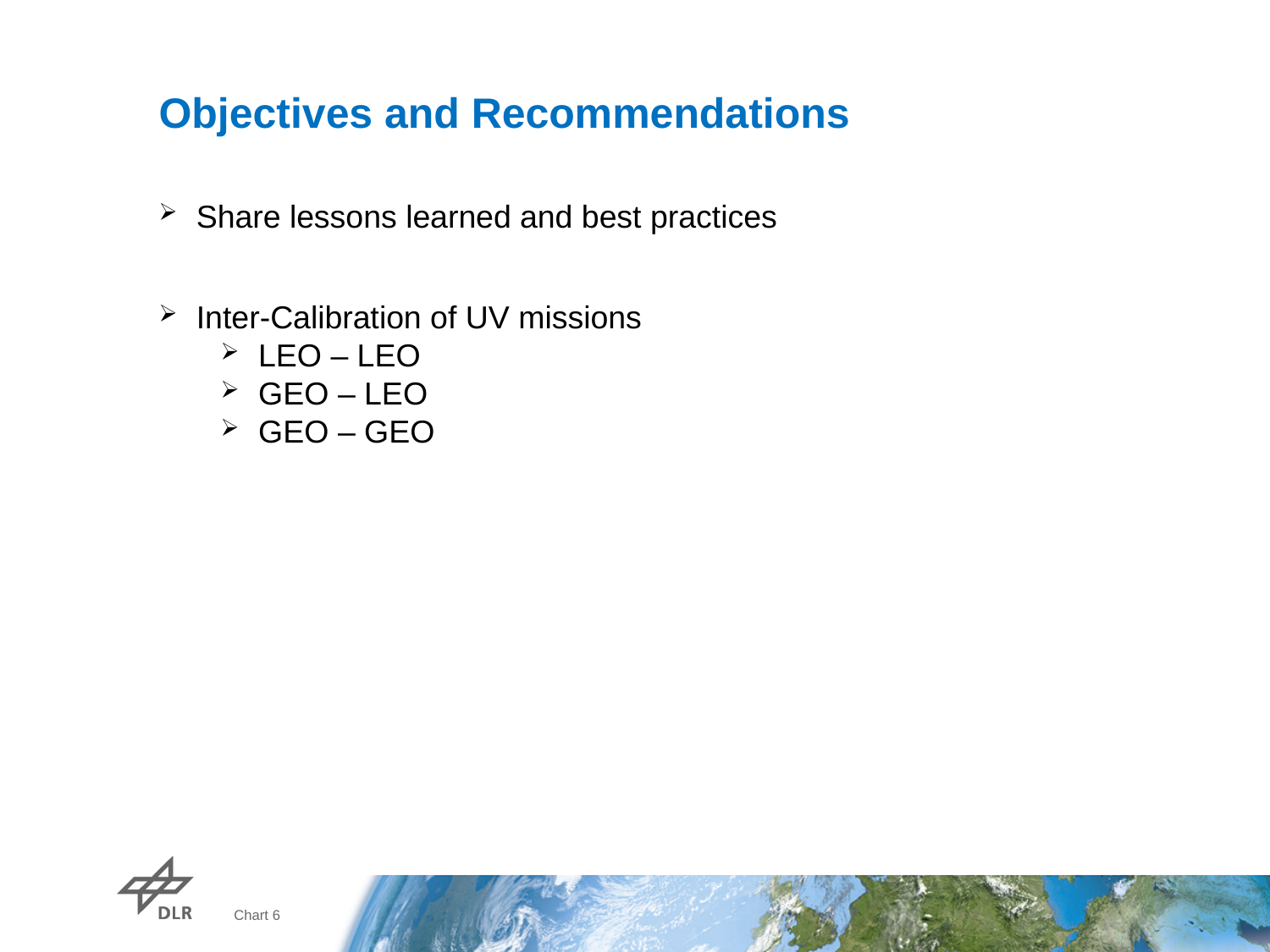

# Objectives and Recommendations
Share lessons learned and best practices

Inter-Calibration of UV missions
LEO – LEO
GEO – LEO
GEO – GEO